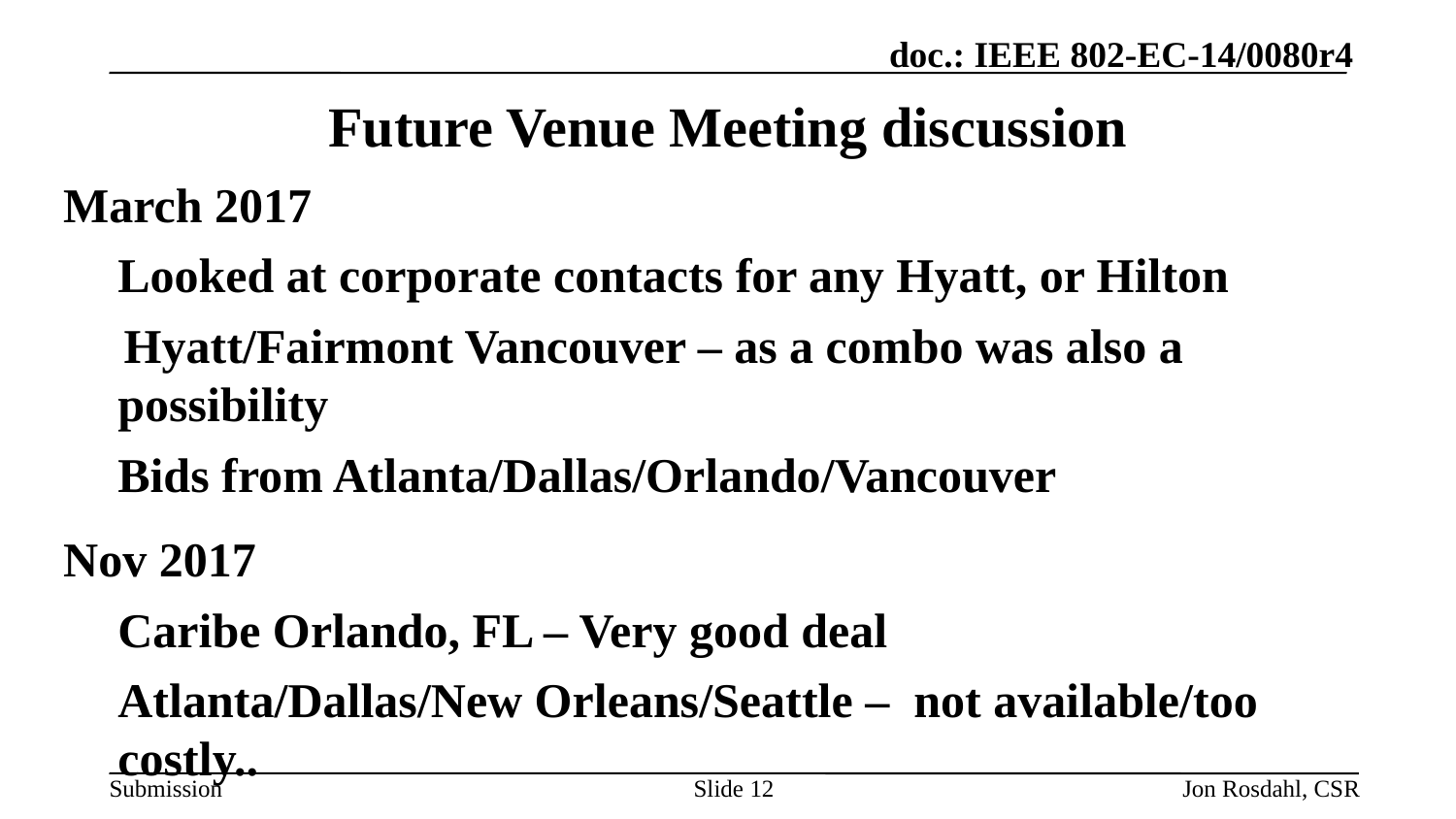

# Future Venue Meeting discussion
March 2017
	Looked at corporate contacts for any Hyatt, or Hilton
     Hyatt/Fairmont Vancouver – as a combo was also a possibility
	Bids from Atlanta/Dallas/Orlando/Vancouver

Nov 2017
	Caribe Orlando, FL – Very good deal
	Atlanta/Dallas/New Orleans/Seattle –  not available/too costly..
Slide 12
Jon Rosdahl, CSR